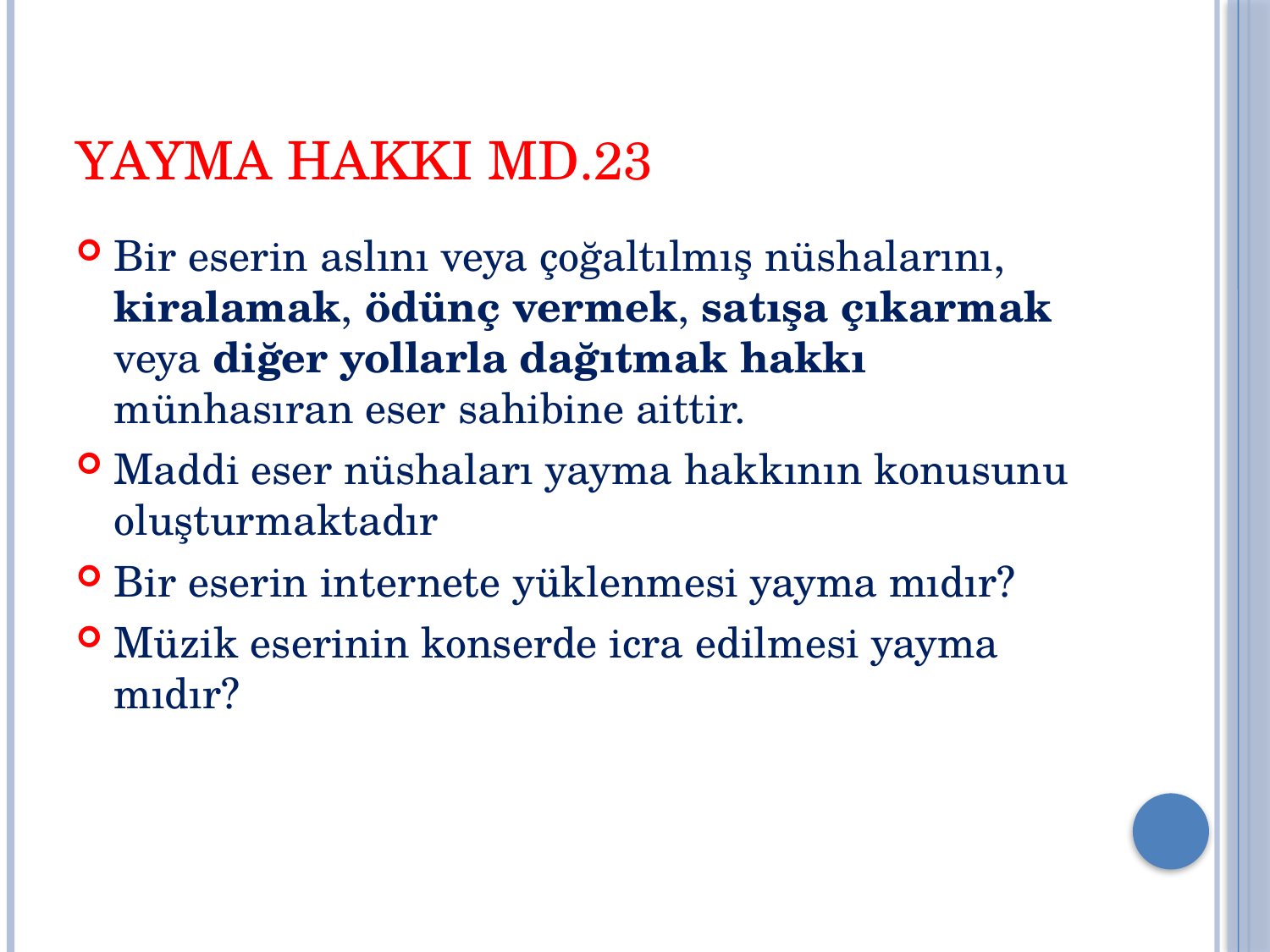

# Yayma Hakkı md.23
Bir eserin aslını veya çoğaltılmış nüshalarını, kiralamak, ödünç vermek, satışa çıkarmak veya diğer yollarla dağıtmak hakkı münhasıran eser sahibine aittir.
Maddi eser nüshaları yayma hakkının konusunu oluşturmaktadır
Bir eserin internete yüklenmesi yayma mıdır?
Müzik eserinin konserde icra edilmesi yayma mıdır?